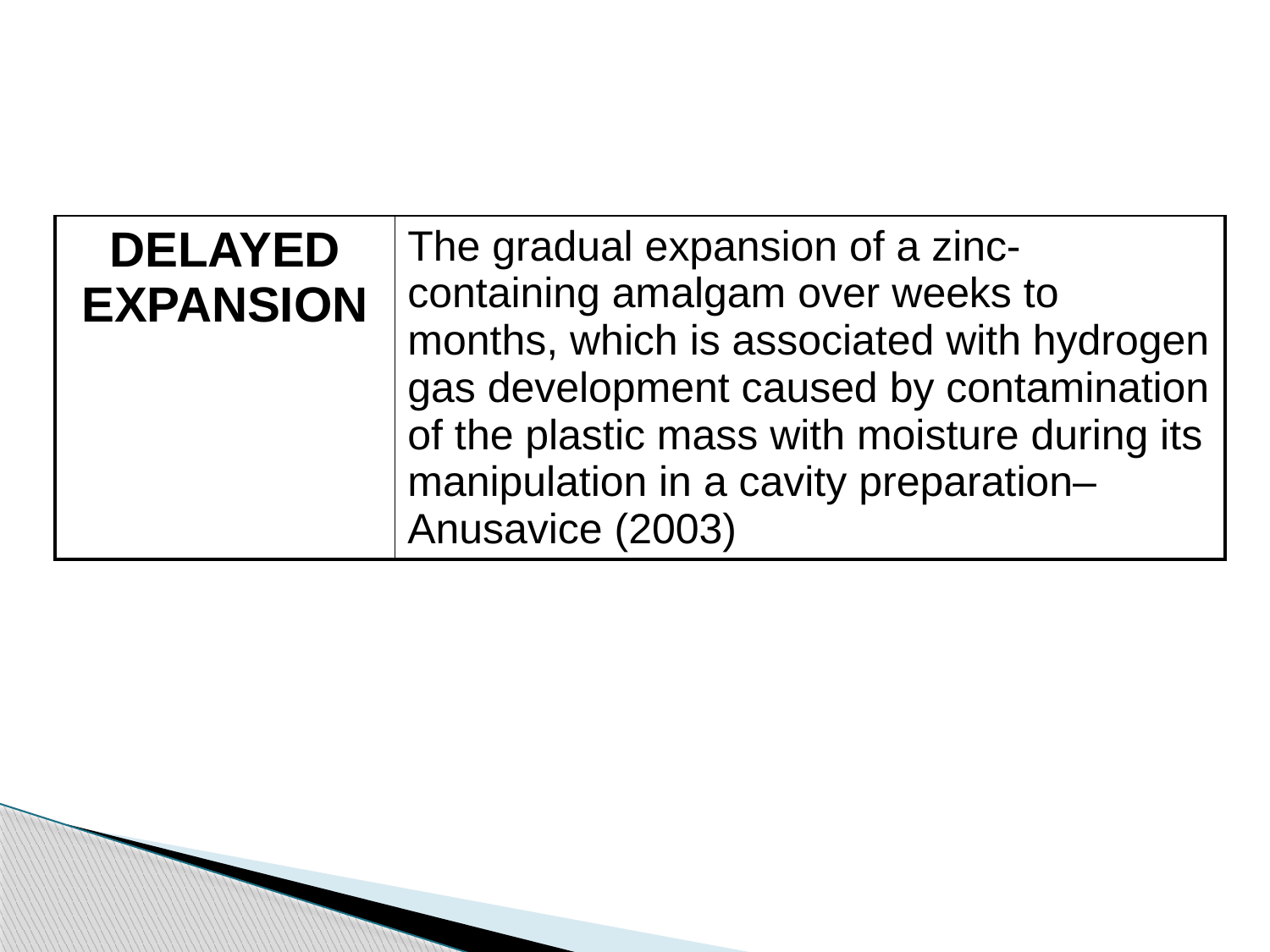

| DELAYED EXPANSION | The gradual expansion of a zinc-containing amalgam over weeks to months, which is associated with hydrogen gas development caused by contamination of the plastic mass with moisture during its manipulation in a cavity preparation– Anusavice (2003) |
| --- | --- |